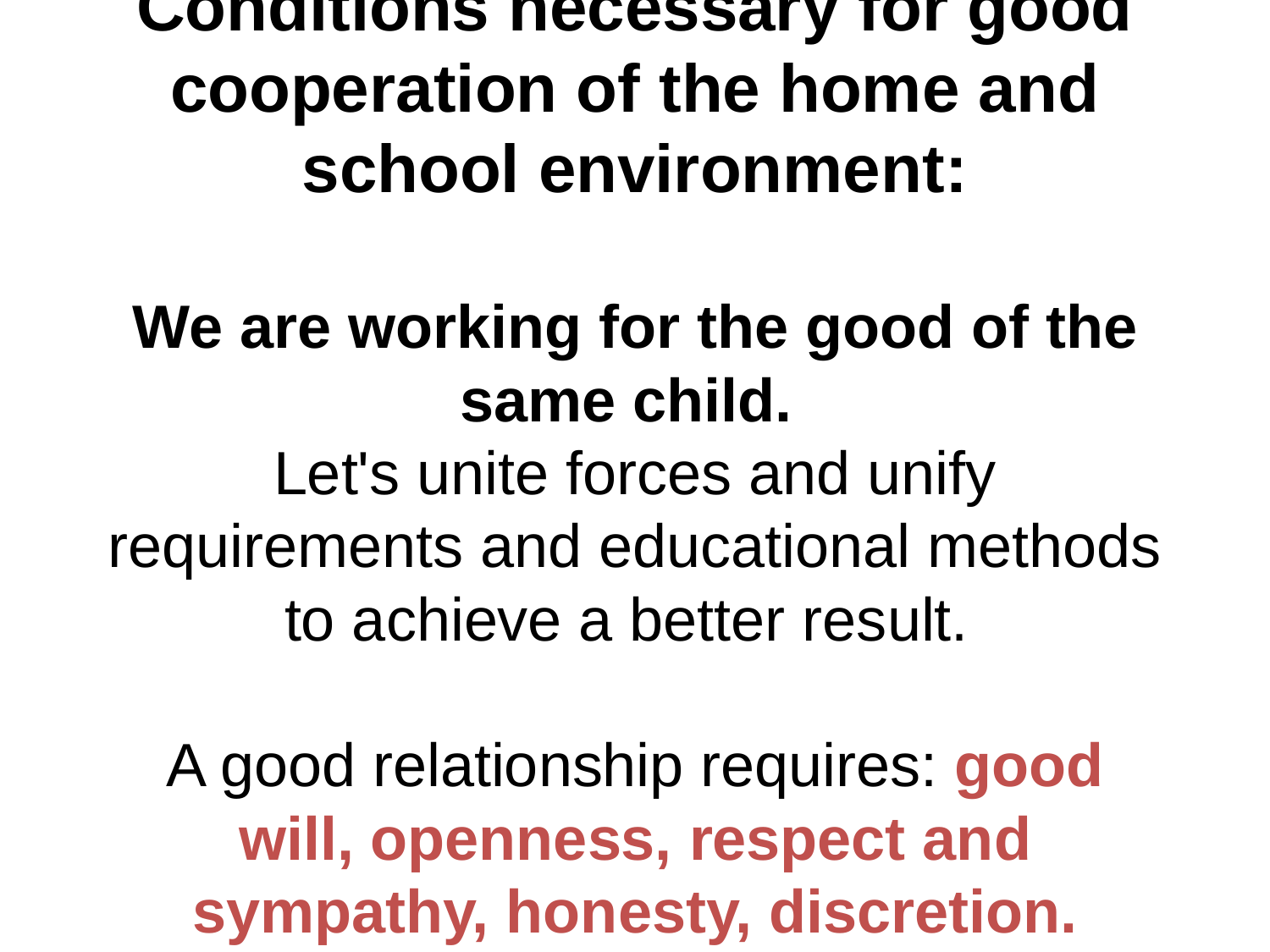

# Conditions necessary for good cooperation of the home and school environment: We are working for the good of the same child. Let's unite forces and unify requirements and educational methods to achieve a better result. A good relationship requires: good will, openness, respect and sympathy, honesty, discretion.